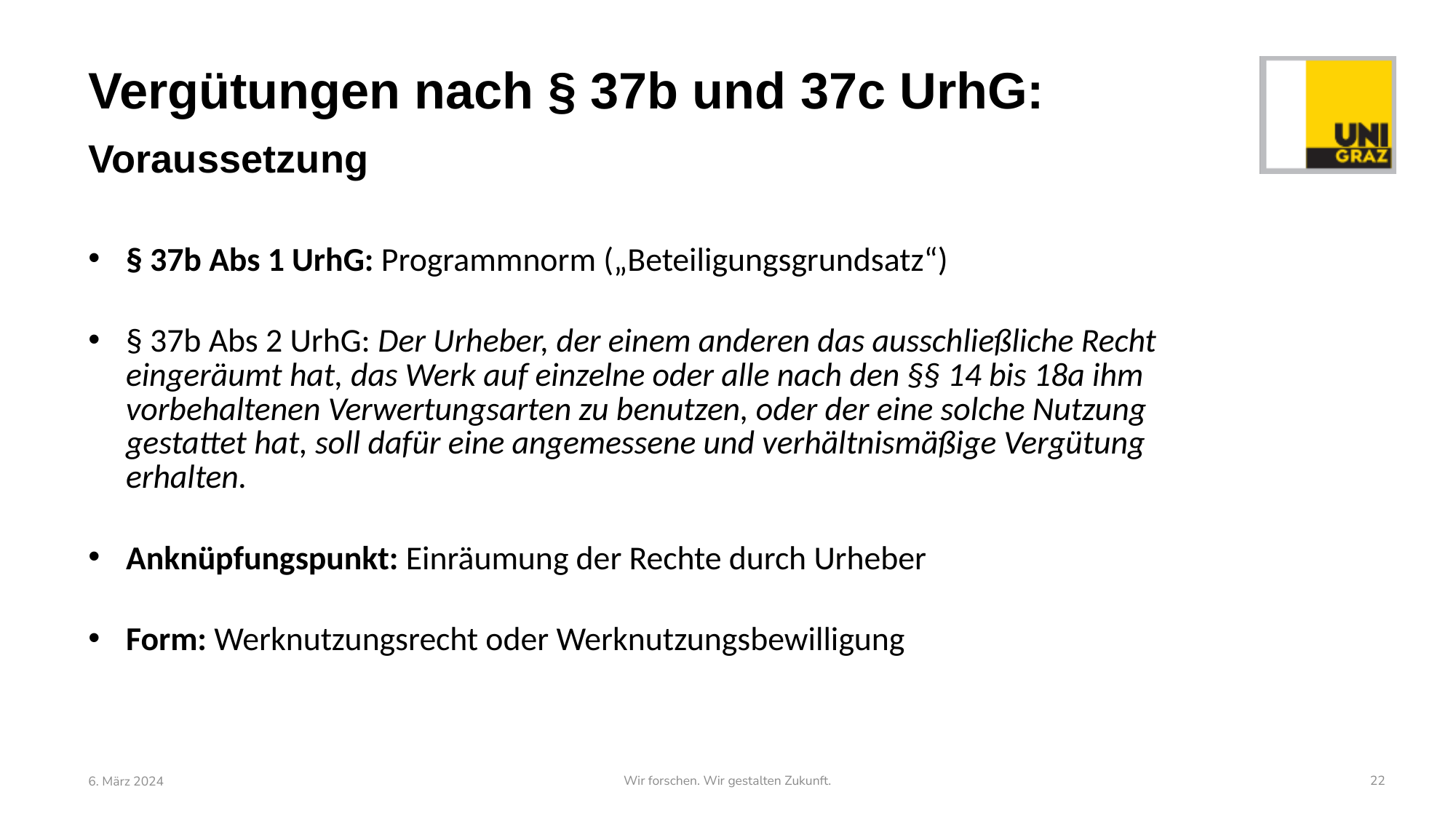

# Vergütungen nach § 37b und 37c UrhG: Voraussetzung
§ 37b Abs 1 UrhG: Programmnorm („Beteiligungsgrundsatz“)

§ 37b Abs 2 UrhG: Der Urheber, der einem anderen das ausschließliche Recht eingeräumt hat, das Werk auf einzelne oder alle nach den §§ 14 bis 18a ihm vorbehaltenen Verwertungsarten zu benutzen, oder der eine solche Nutzung gestattet hat, soll dafür eine angemessene und verhältnismäßige Vergütung erhalten.

Anknüpfungspunkt: Einräumung der Rechte durch Urheber

Form: Werknutzungsrecht oder Werknutzungsbewilligung
6. März 2024
Wir forschen. Wir gestalten Zukunft.
22